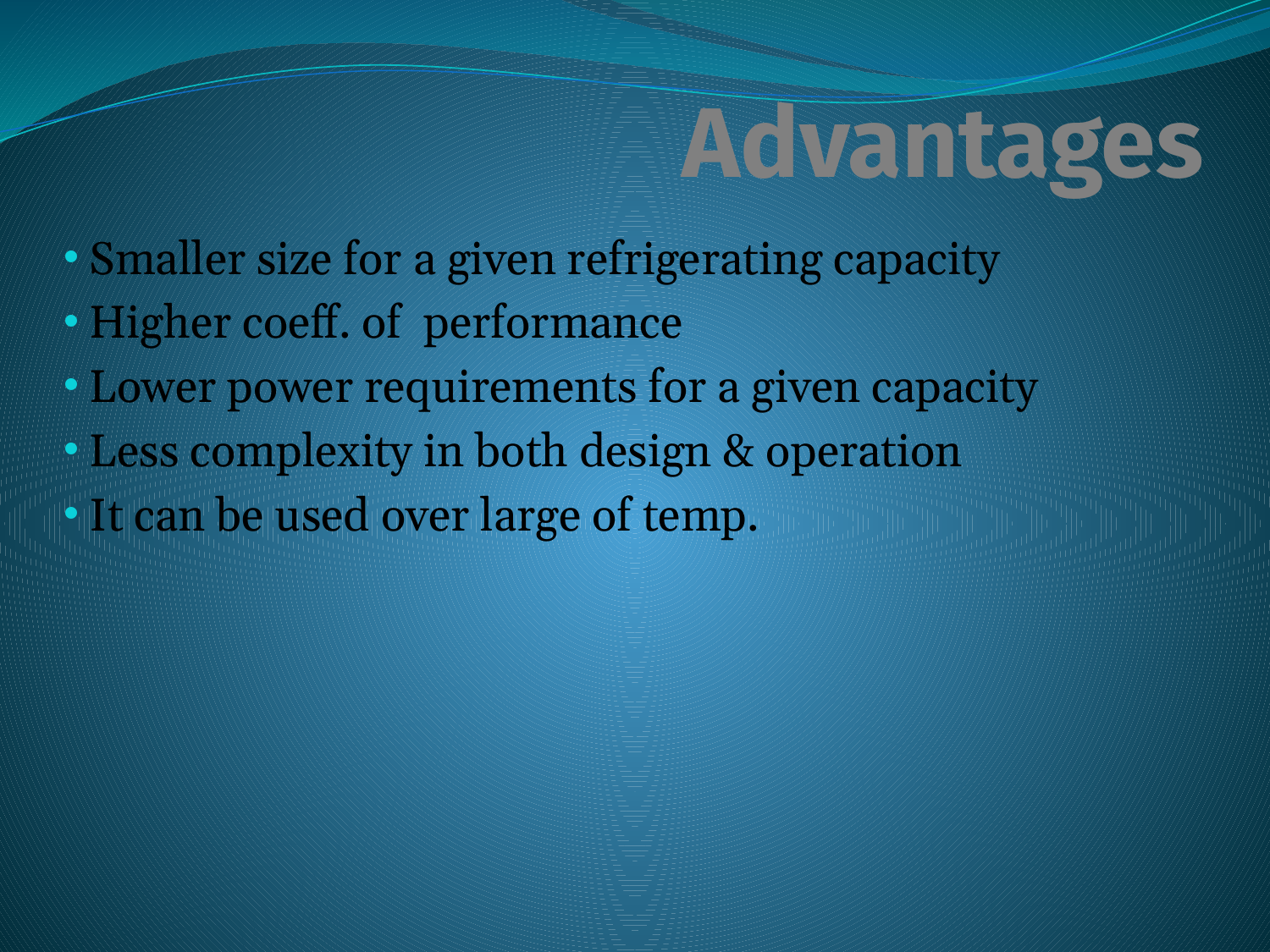

Advantages
 Smaller size for a given refrigerating capacity
 Higher coeff. of  performance
 Lower power requirements for a given capacity
 Less complexity in both design & operation
 It can be used over large of temp.